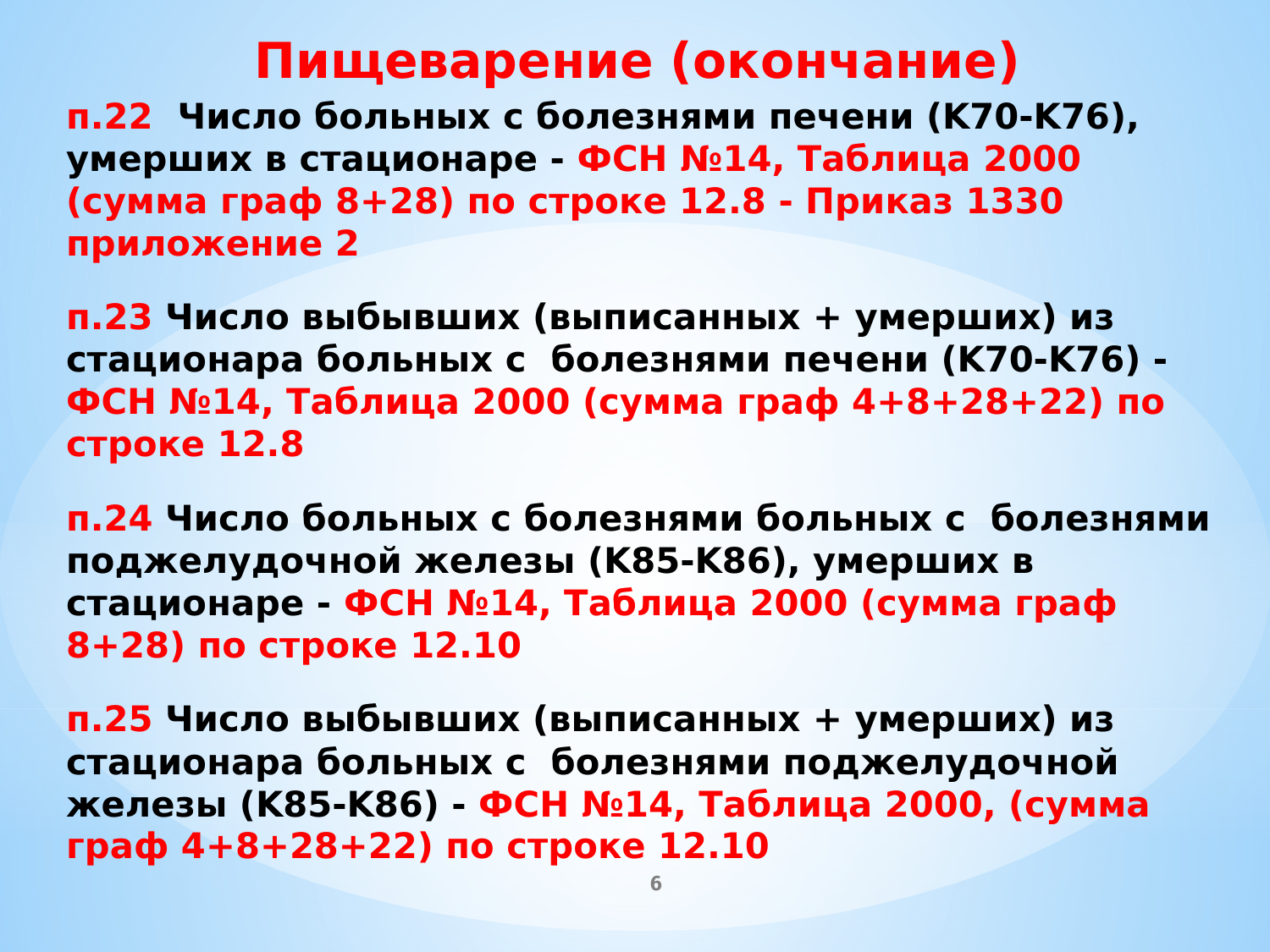

Пищеварение (окончание)
п.22  Число больных с болезнями печени (K70-K76), умерших в стационаре - ФСН №14, Таблица 2000 (сумма граф 8+28) по строке 12.8 - Приказ 1330 приложение 2
п.23 Число выбывших (выписанных + умерших) из стационара больных с  болезнями печени (K70-K76) - ФСН №14, Таблица 2000 (сумма граф 4+8+28+22) по строке 12.8
п.24 Число больных с болезнями больных с  болезнями поджелудочной железы (K85-K86), умерших в стационаре - ФСН №14, Таблица 2000 (сумма граф 8+28) по строке 12.10
п.25 Число выбывших (выписанных + умерших) из стационара больных с  болезнями поджелудочной железы (K85-K86) - ФСН №14, Таблица 2000, (сумма граф 4+8+28+22) по строке 12.10
6